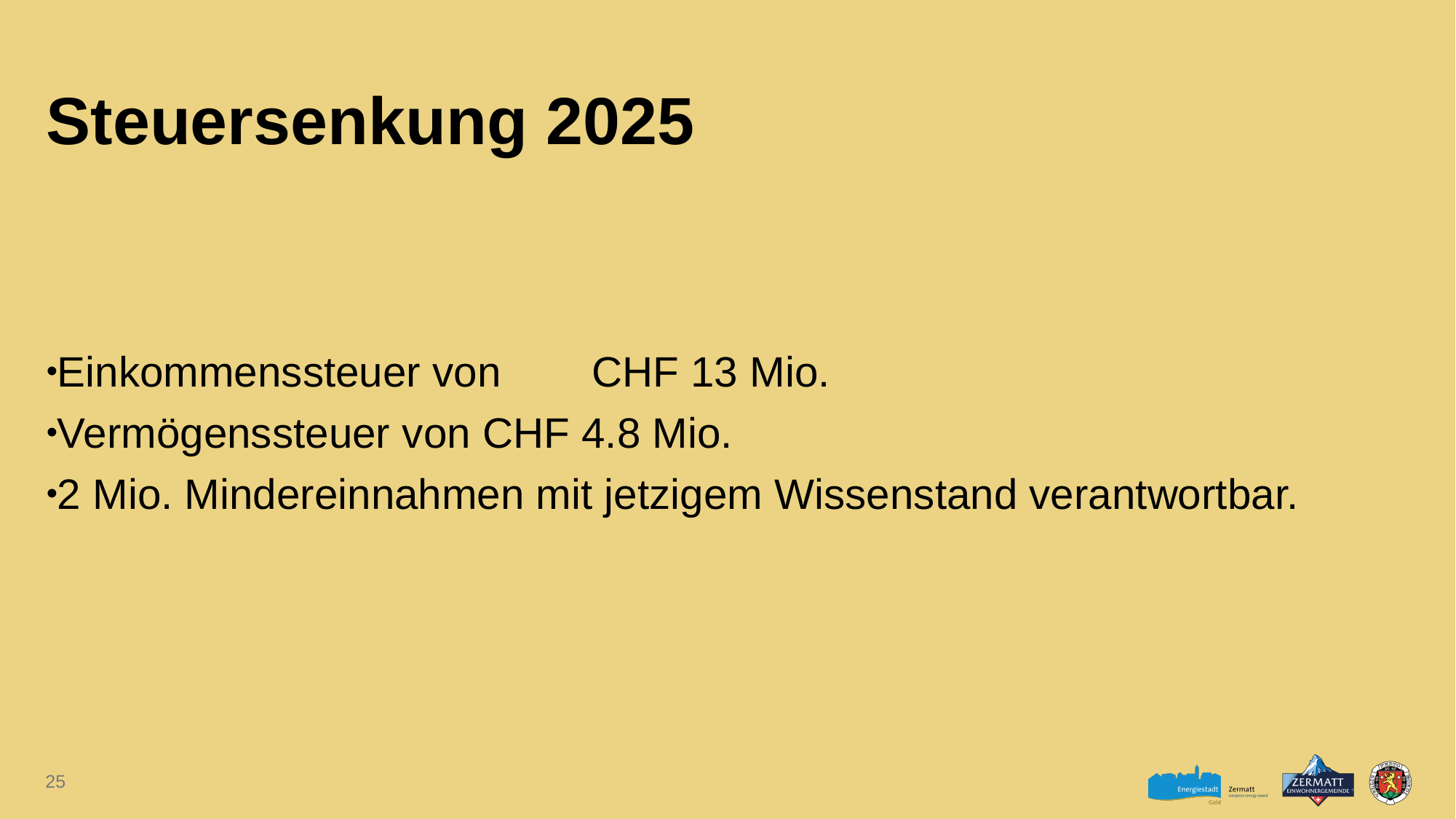

# Steuersenkung 2025

Einkommenssteuer von 	CHF 13 Mio.
Vermögenssteuer von 	CHF 4.8 Mio.
2 Mio. Mindereinnahmen mit jetzigem Wissenstand verantwortbar.

25